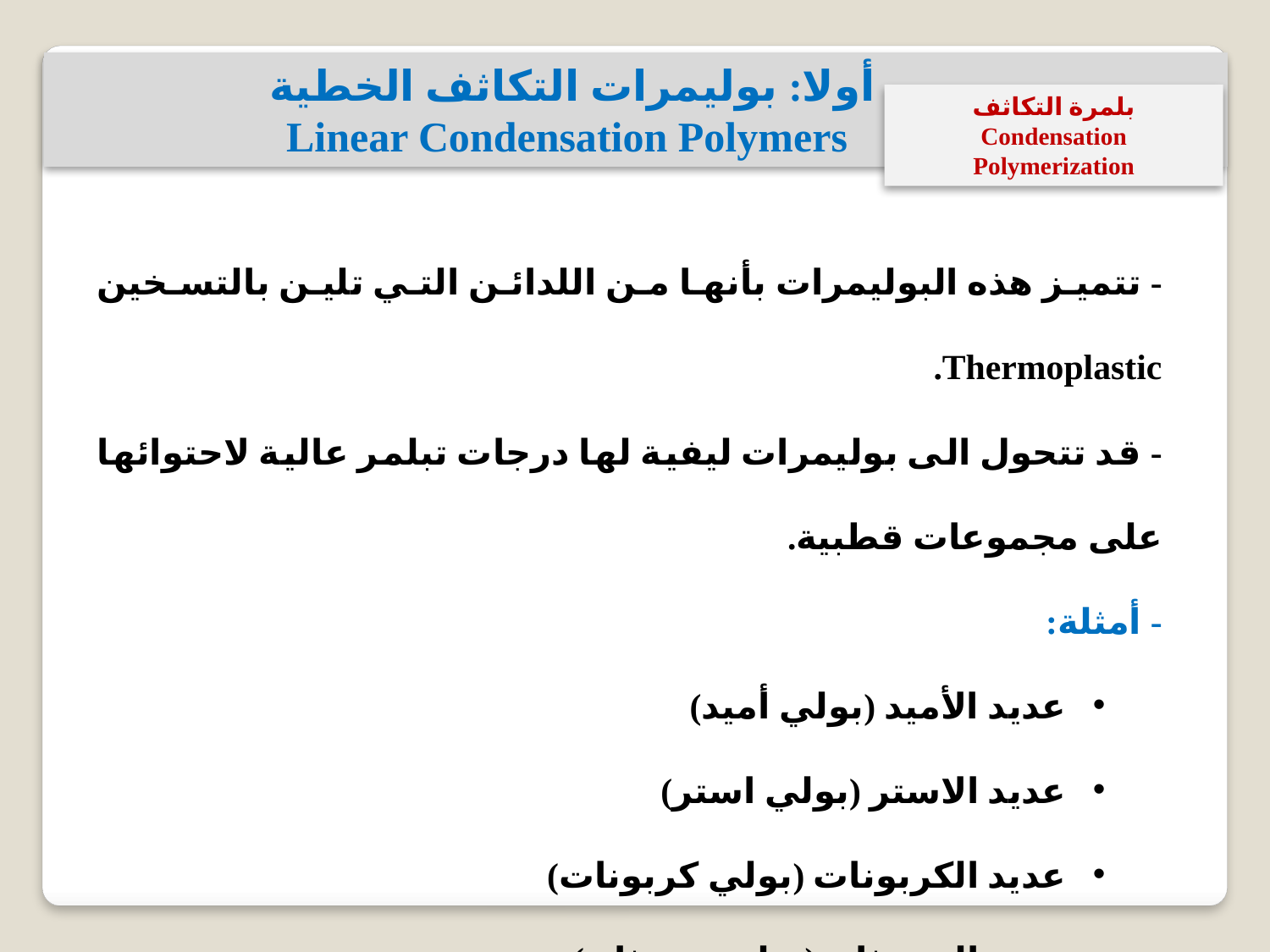

أولا: بوليمرات التكاثف الخطية
 Linear Condensation Polymers
بلمرة التكاثف
Condensation Polymerization
- تتميز هذه البوليمرات بأنها من اللدائن التي تلين بالتسخين Thermoplastic.
- قد تتحول الى بوليمرات ليفية لها درجات تبلمر عالية لاحتوائها على مجموعات قطبية.
- أمثلة:
 عديد الأميد (بولي أميد)
 عديد الاستر (بولي استر)
 عديد الكربونات (بولي كربونات)
 عديد اليوريثان (بولي يوريثان)